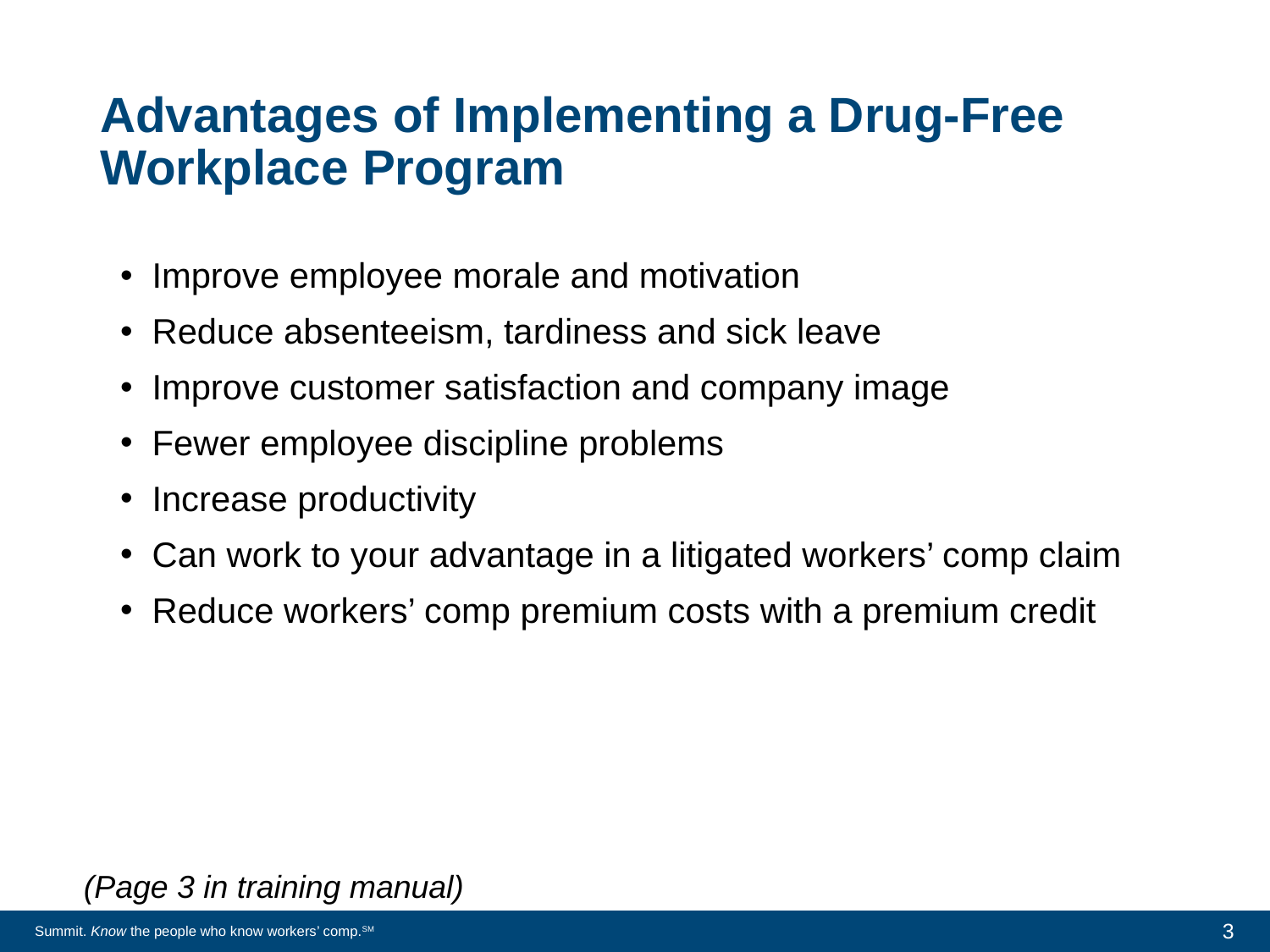

# Advantages of Implementing a Drug-Free Workplace Program
Improve employee morale and motivation
Reduce absenteeism, tardiness and sick leave
Improve customer satisfaction and company image
Fewer employee discipline problems
Increase productivity
Can work to your advantage in a litigated workers’ comp claim
Reduce workers’ comp premium costs with a premium credit

(Page 3 in training manual)
3